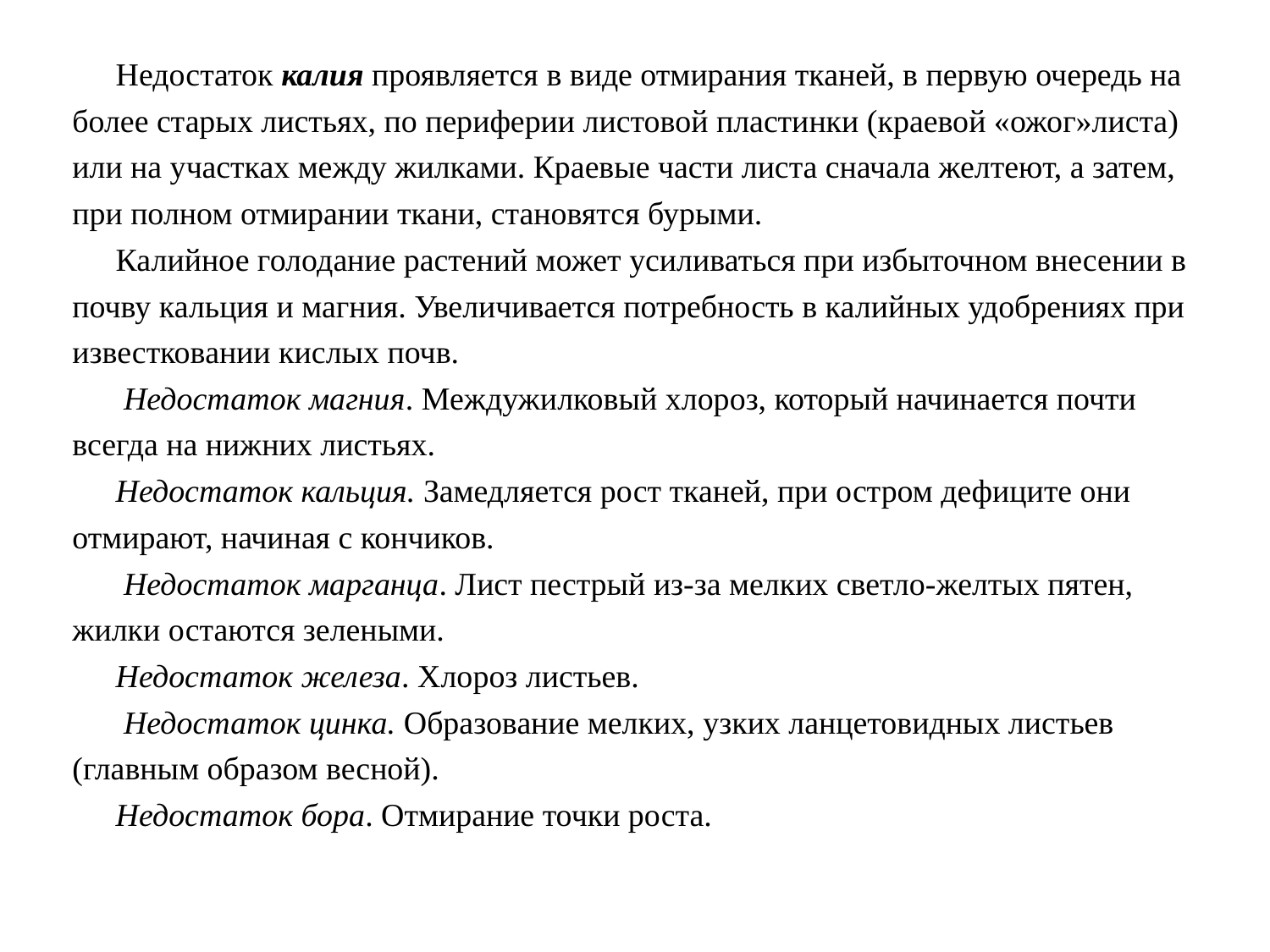

Недостаток калия проявляется в виде отмирания тканей, в первую очередь на более старых листьях, по периферии листовой пластинки (краевой «ожог»листа) или на участках между жилками. Краевые части листа сначала желтеют, а затем, при полном отмирании ткани, становятся бурыми.
Калийное голодание растений может усиливаться при избыточном внесении в почву кальция и магния. Увеличивается потребность в калийных удобрениях при известковании кислых почв.
 Недостаток магния. Междужилковый хлороз, который начинается почти всегда на нижних листьях.
Недостаток кальция. Замедляется рост тканей, при остром дефиците они отмирают, начиная с кончиков.
 Недостаток марганца. Лист пестрый из-за мелких светло-желтых пятен, жилки остаются зелеными.
Недостаток железа. Хлороз листьев.
 Недостаток цинка. Образование мелких, узких ланцетовидных листьев (главным образом весной).
Недостаток бора. Отмирание точки роста.